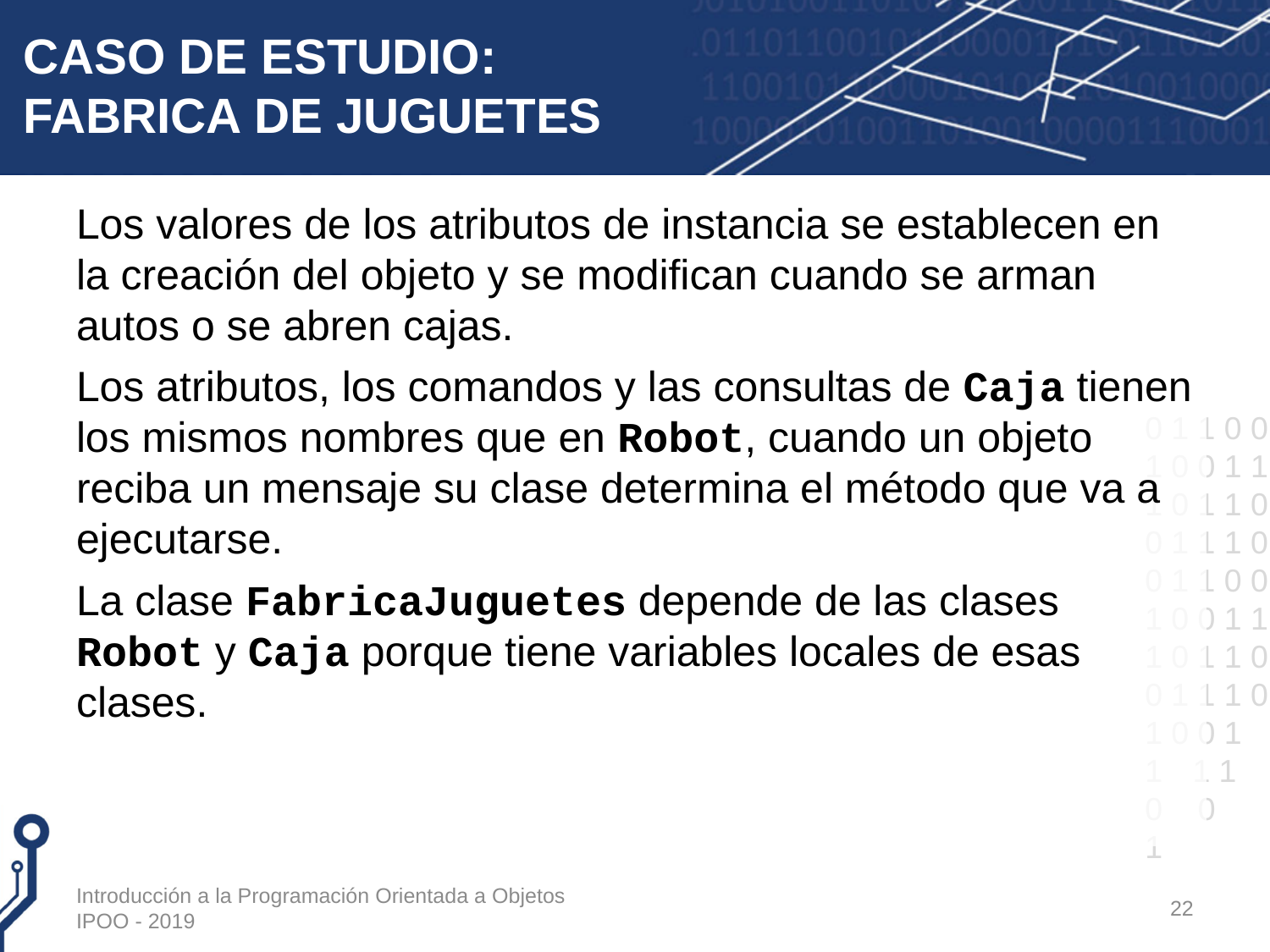

# CASO DE ESTUDIO:           FABRICA DE JUGUETES
Los valores de los atributos de instancia se establecen en la creación del objeto y se modifican cuando se arman autos o se abren cajas.
Los atributos, los comandos y las consultas de Caja tienen los mismos nombres que en Robot, cuando un objeto reciba un mensaje su clase determina el método que va a ejecutarse.
La clase FabricaJuguetes depende de las clases Robot y Caja porque tiene variables locales de esas clases.
Introducción a la Programación Orientada a Objetos IPOO - 2019
22